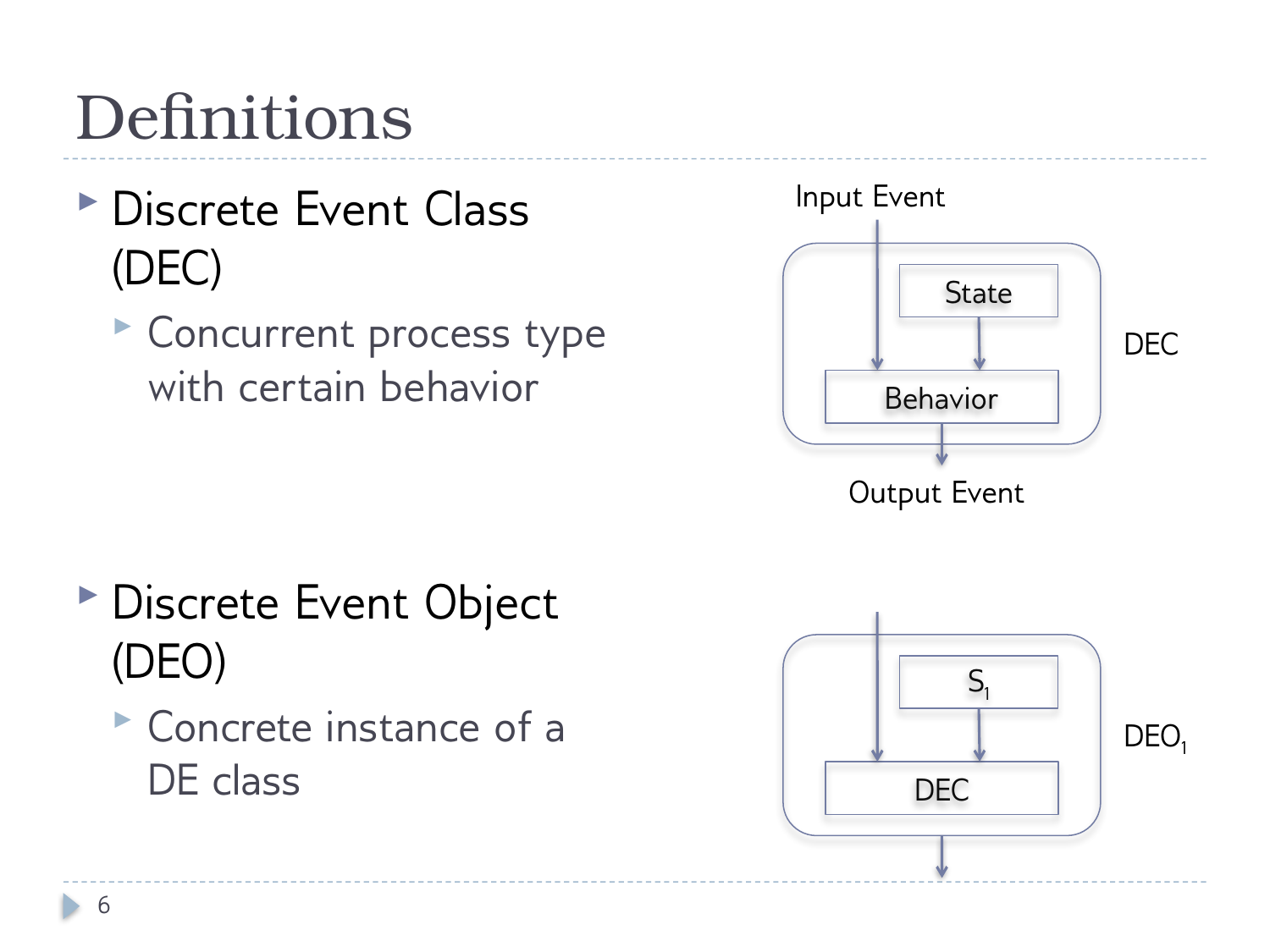

# Definitions
Discrete Event Class (DEC)
Concurrent process type with certain behavior

Discrete Event Object (DEO)
Concrete instance of a DE class
Input Event

State
DEC
Behavior
Output Event

S1
DEO1
DEC
6